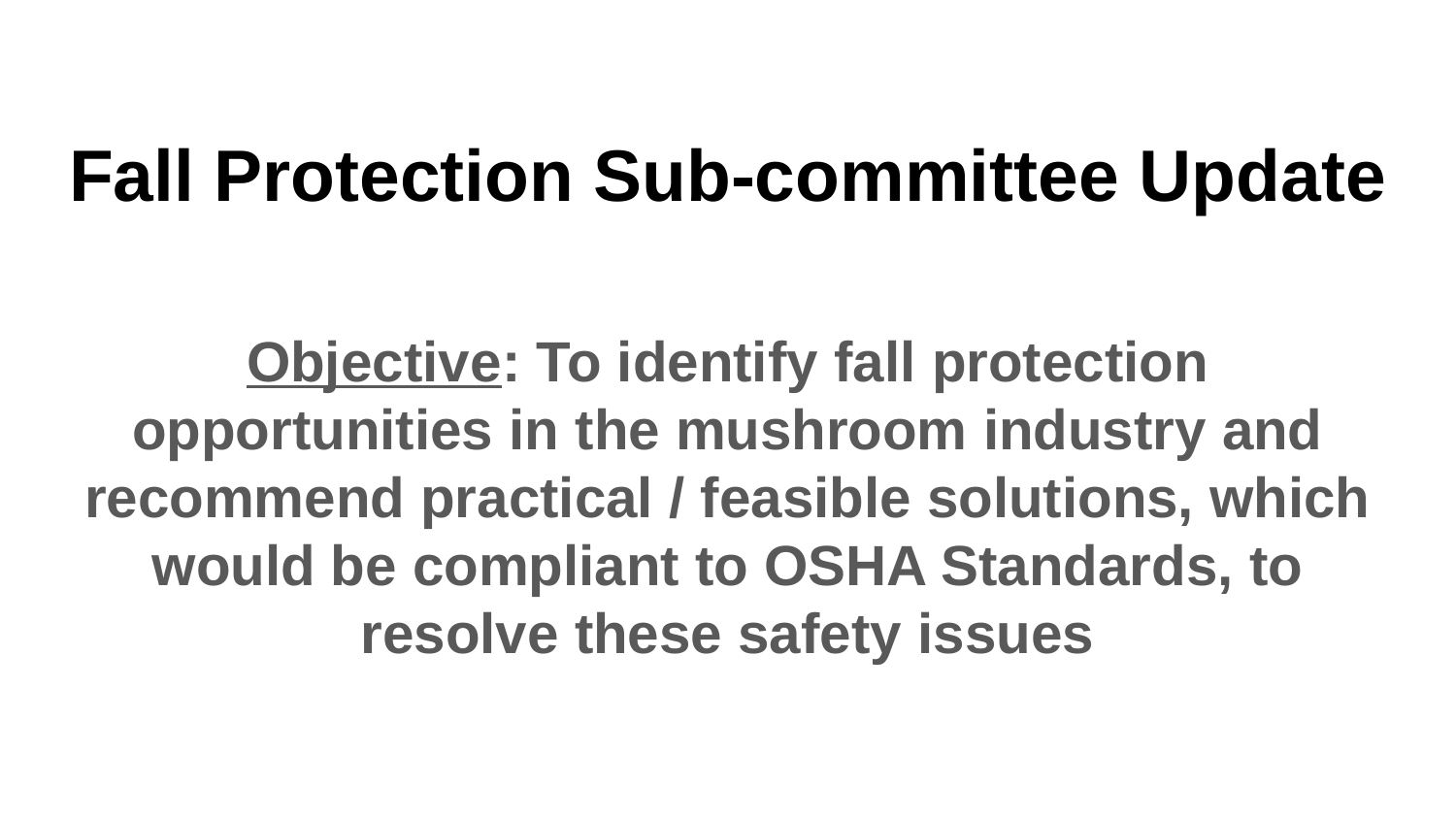

# Fall Protection Sub-committee Update
Objective: To identify fall protection opportunities in the mushroom industry and recommend practical / feasible solutions, which would be compliant to OSHA Standards, to resolve these safety issues